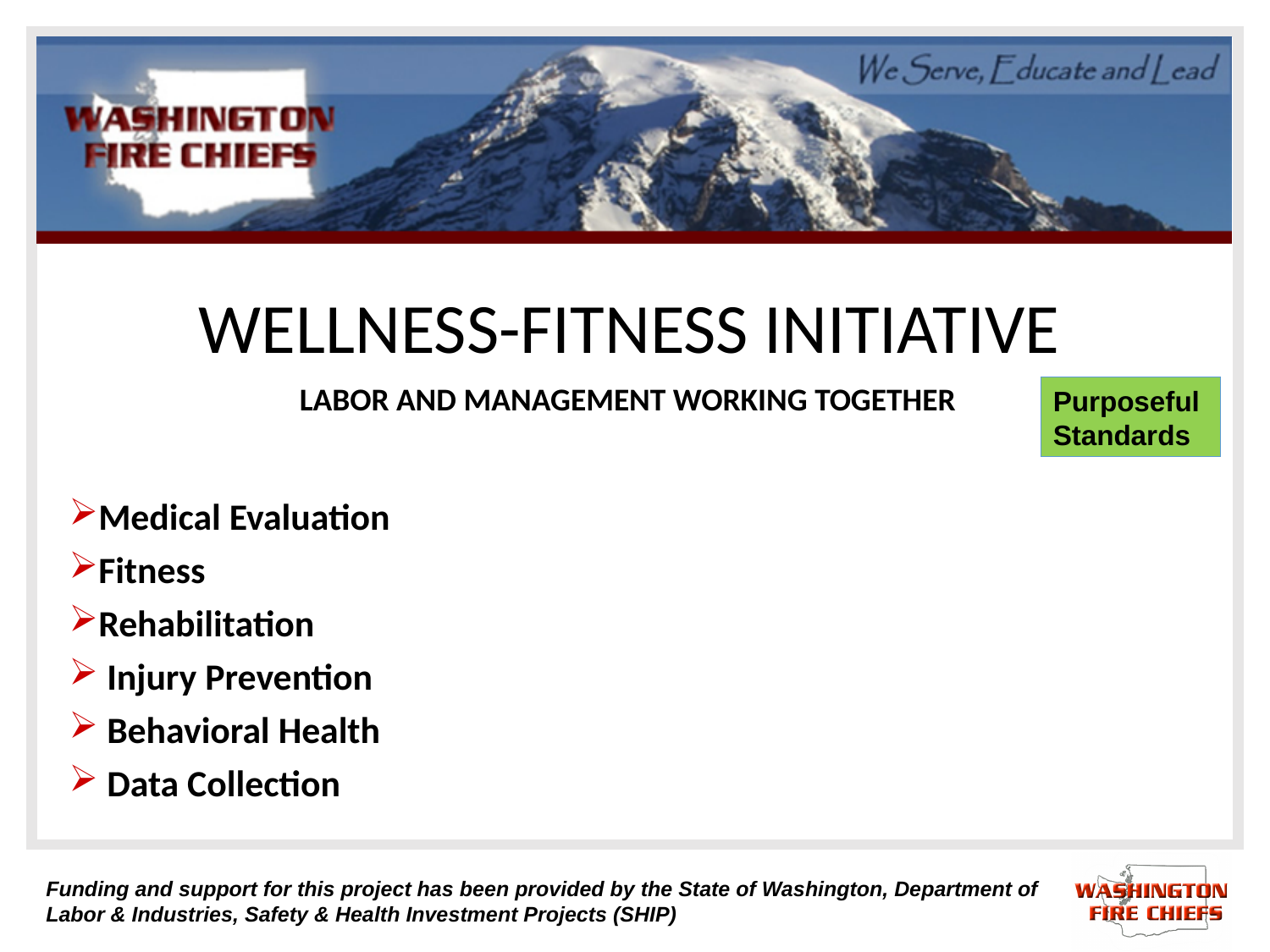

# WELLNESS-FITNESS INITIATIVE
LABOR AND MANAGEMENT WORKING TOGETHER
Purposeful Standards
Medical Evaluation
Fitness
Rehabilitation
 Injury Prevention
 Behavioral Health
 Data Collection